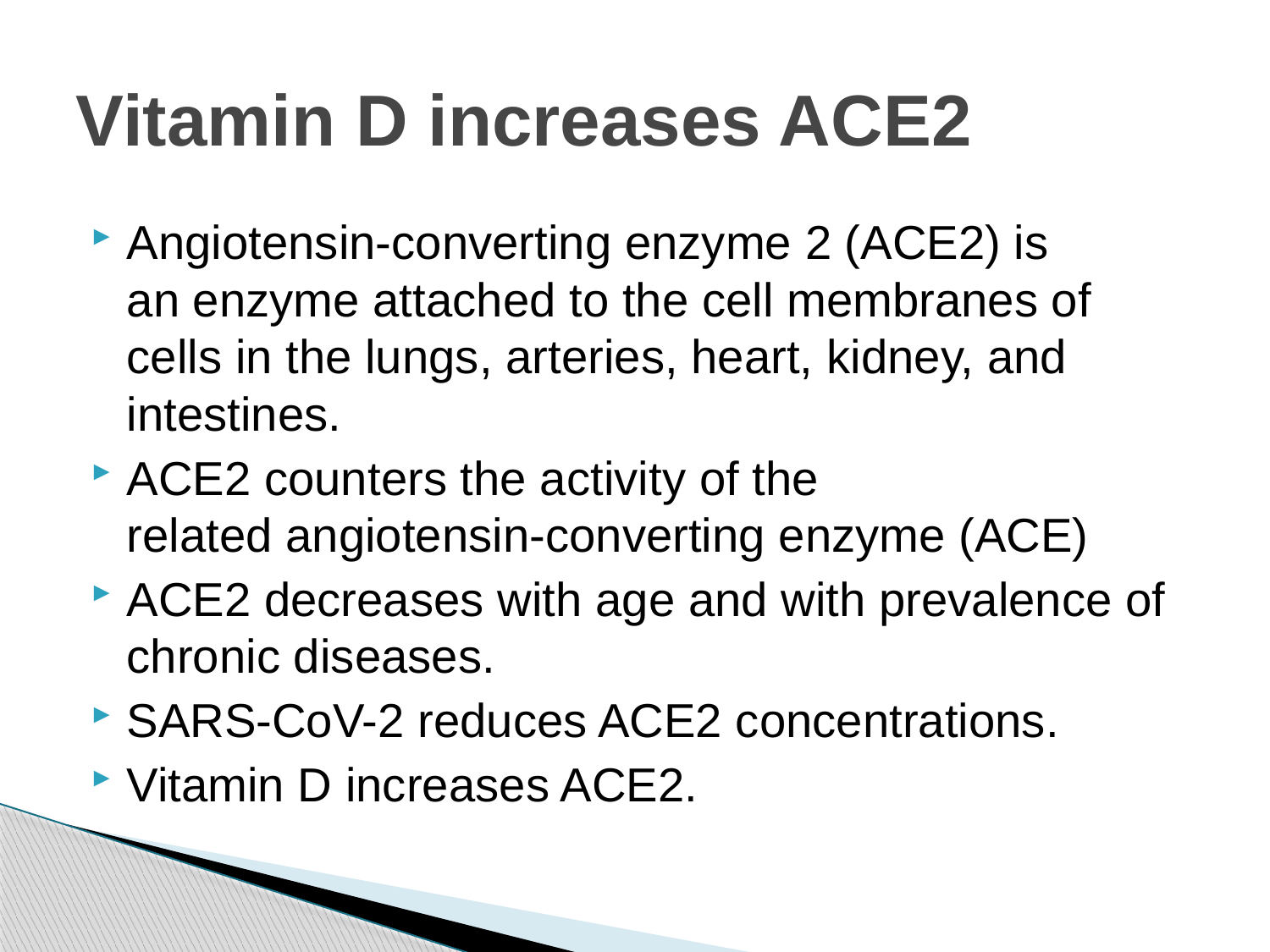

# Vitamin D increases ACE2
Angiotensin-converting enzyme 2 (ACE2) is an enzyme attached to the cell membranes of cells in the lungs, arteries, heart, kidney, and intestines.
ACE2 counters the activity of the related angiotensin-converting enzyme (ACE)
ACE2 decreases with age and with prevalence of chronic diseases.
SARS-CoV-2 reduces ACE2 concentrations.
Vitamin D increases ACE2.